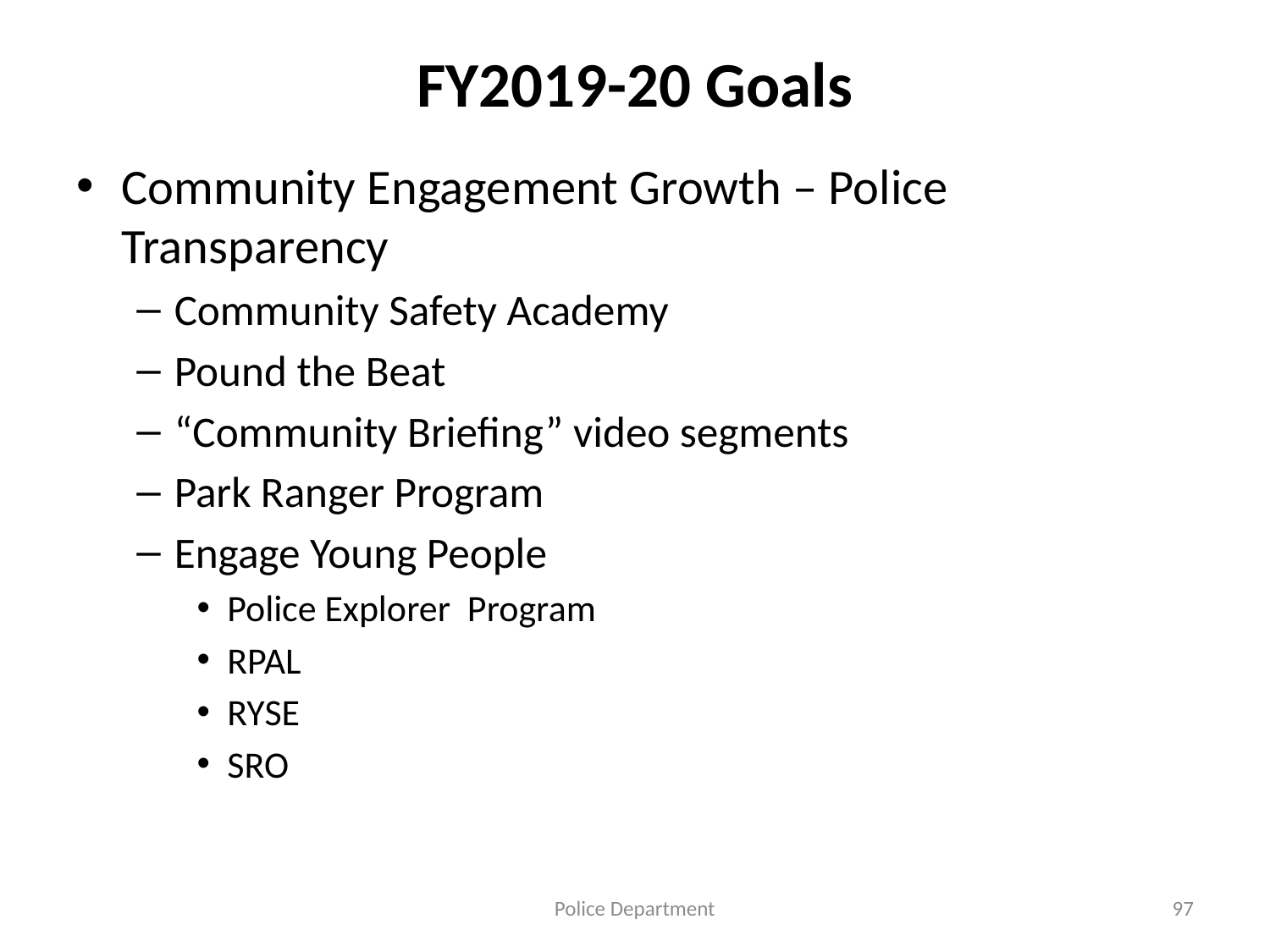

# FY2019-20 Goals
Community Engagement Growth – Police Transparency
Community Safety Academy
Pound the Beat
“Community Briefing” video segments
Park Ranger Program
Engage Young People
Police Explorer  Program
RPAL
RYSE
SRO

Police Department
97